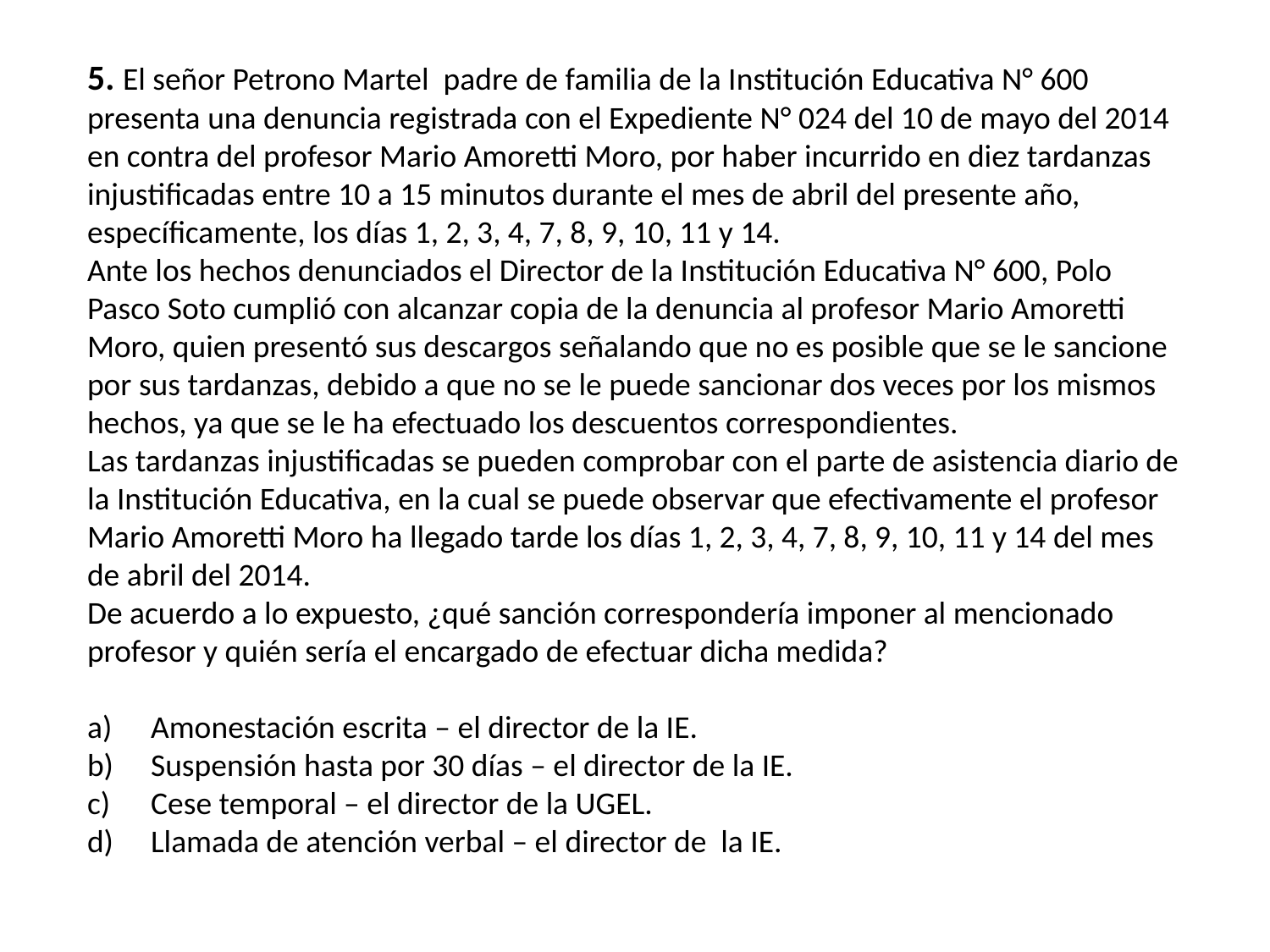

5. El señor Petrono Martel  padre de familia de la Institución Educativa N° 600 presenta una denuncia registrada con el Expediente N° 024 del 10 de mayo del 2014 en contra del profesor Mario Amoretti Moro, por haber incurrido en diez tardanzas injustificadas entre 10 a 15 minutos durante el mes de abril del presente año, específicamente, los días 1, 2, 3, 4, 7, 8, 9, 10, 11 y 14.
Ante los hechos denunciados el Director de la Institución Educativa N° 600, Polo Pasco Soto cumplió con alcanzar copia de la denuncia al profesor Mario Amoretti Moro, quien presentó sus descargos señalando que no es posible que se le sancione por sus tardanzas, debido a que no se le puede sancionar dos veces por los mismos hechos, ya que se le ha efectuado los descuentos correspondientes.
Las tardanzas injustificadas se pueden comprobar con el parte de asistencia diario de la Institución Educativa, en la cual se puede observar que efectivamente el profesor Mario Amoretti Moro ha llegado tarde los días 1, 2, 3, 4, 7, 8, 9, 10, 11 y 14 del mes de abril del 2014.
De acuerdo a lo expuesto, ¿qué sanción correspondería imponer al mencionado profesor y quién sería el encargado de efectuar dicha medida?

Amonestación escrita – el director de la IE.
Suspensión hasta por 30 días – el director de la IE.
Cese temporal – el director de la UGEL.
Llamada de atención verbal – el director de  la IE.